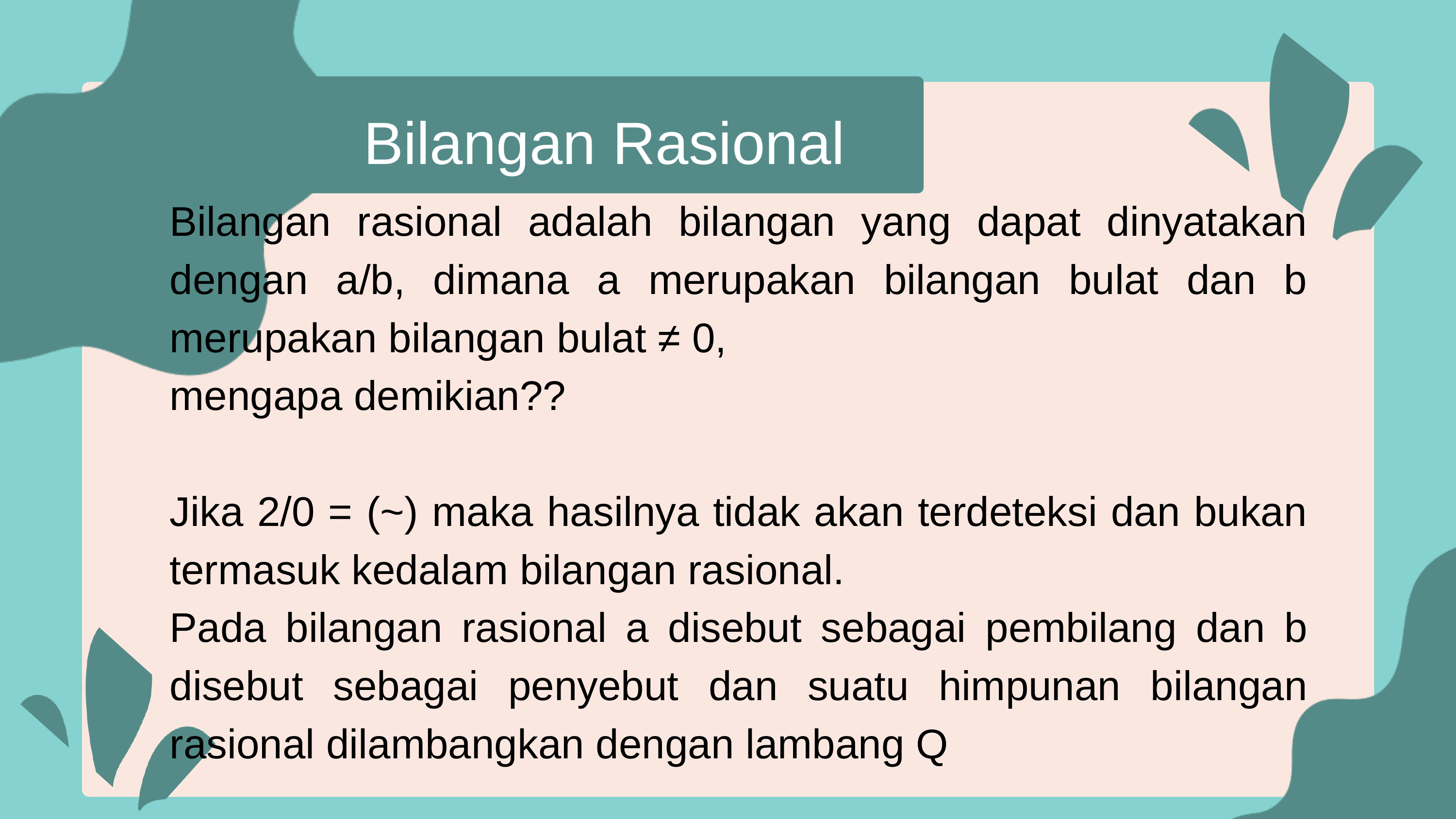

Bilangan Rasional

Bilangan rasional adalah bilangan yang dapat dinyatakan dengan a/b, dimana a merupakan bilangan bulat dan b merupakan bilangan bulat ≠ 0,
mengapa demikian??

Jika 2/0 = (~) maka hasilnya tidak akan terdeteksi dan bukan termasuk kedalam bilangan rasional.
Pada bilangan rasional a disebut sebagai pembilang dan b disebut sebagai penyebut dan suatu himpunan bilangan rasional dilambangkan dengan lambang Q